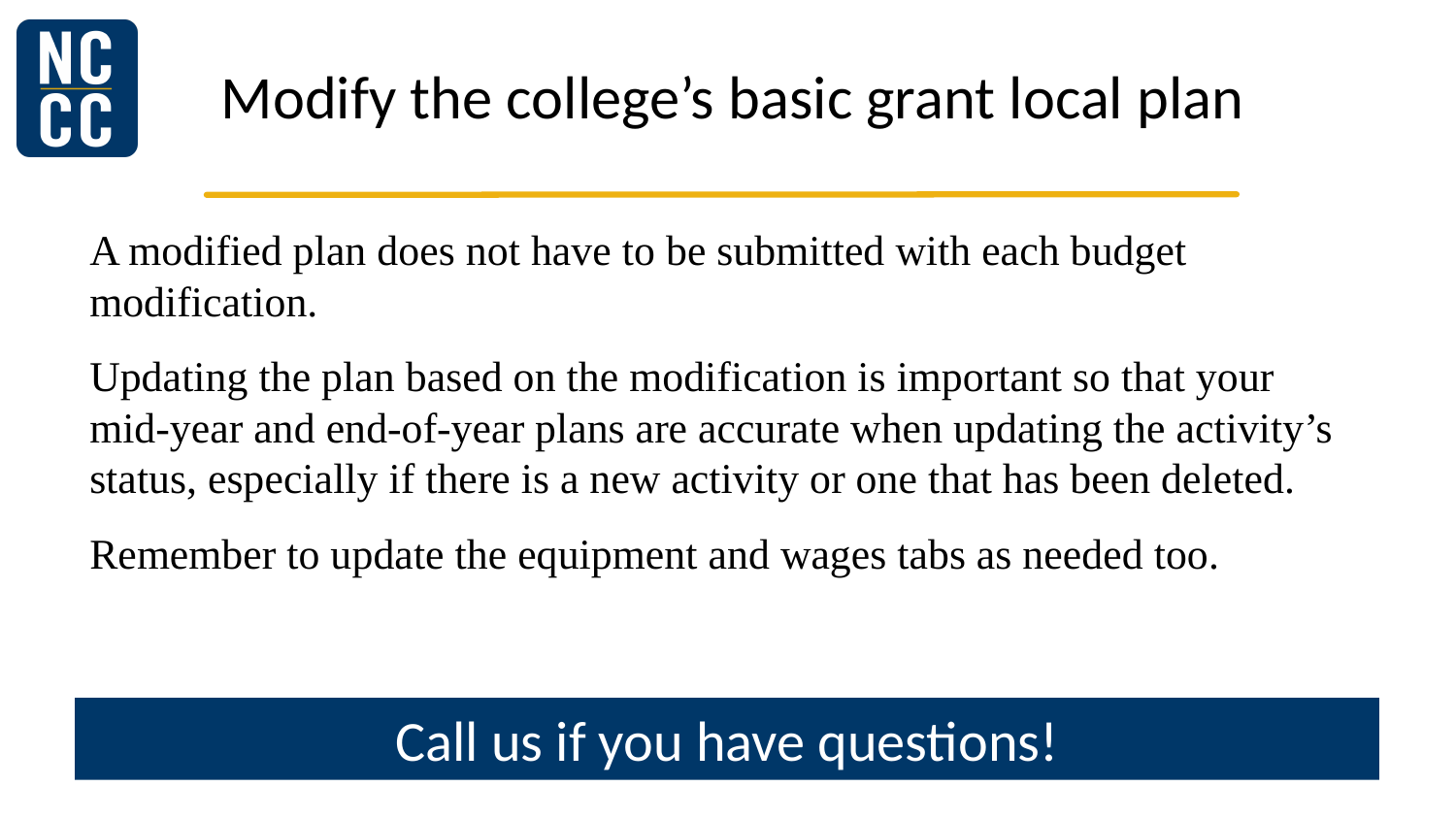

# Modify the college’s basic grant local plan
A modified plan does not have to be submitted with each budget modification.
Updating the plan based on the modification is important so that your mid-year and end-of-year plans are accurate when updating the activity’s status, especially if there is a new activity or one that has been deleted.
Remember to update the equipment and wages tabs as needed too.

Call us if you have questions!